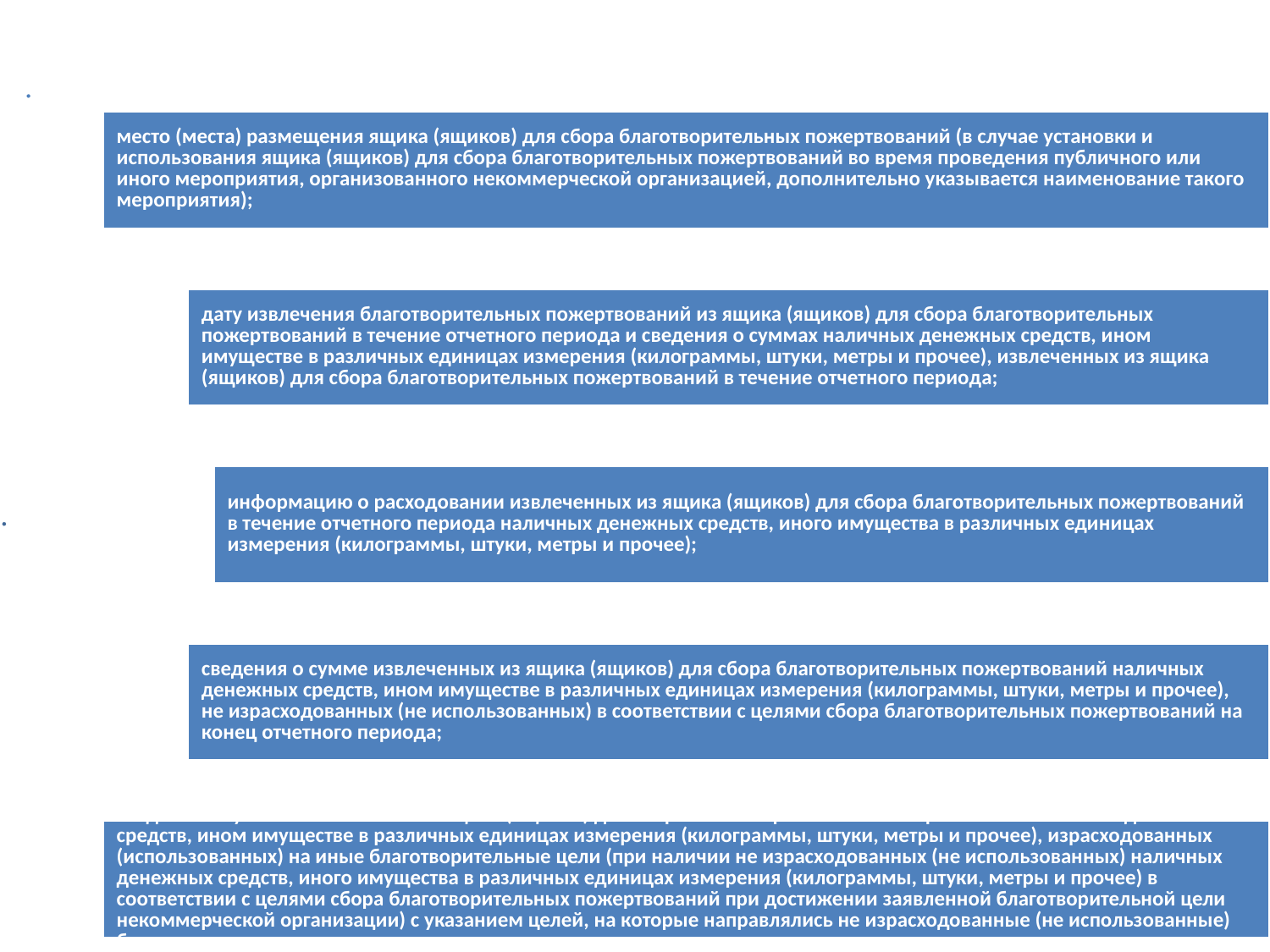

место (места) размещения ящика (ящиков) для сбора благотворительных пожертвований (в случае установки и использования ящика (ящиков) для сбора благотворительных пожертвований во время проведения публичного или иного мероприятия, организованного некоммерческой организацией, дополнительно указывается наименование такого мероприятия);
дату извлечения благотворительных пожертвований из ящика (ящиков) для сбора благотворительных пожертвований в течение отчетного периода и сведения о суммах наличных денежных средств, ином имуществе в различных единицах измерения (килограммы, штуки, метры и прочее), извлеченных из ящика (ящиков) для сбора благотворительных пожертвований в течение отчетного периода;
информацию о расходовании извлеченных из ящика (ящиков) для сбора благотворительных пожертвований в течение отчетного периода наличных денежных средств, иного имущества в различных единицах измерения (килограммы, штуки, метры и прочее);
сведения о сумме извлеченных из ящика (ящиков) для сбора благотворительных пожертвований наличных денежных средств, ином имуществе в различных единицах измерения (килограммы, штуки, метры и прочее), не израсходованных (не использованных) в соответствии с целями сбора благотворительных пожертвований на конец отчетного периода;
сведения о сумме извлеченных из ящика (ящиков) для сбора благотворительных пожертвований наличных денежных средств, ином имуществе в различных единицах измерения (килограммы, штуки, метры и прочее), израсходованных (использованных) на иные благотворительные цели (при наличии не израсходованных (не использованных) наличных денежных средств, иного имущества в различных единицах измерения (килограммы, штуки, метры и прочее) в соответствии с целями сбора благотворительных пожертвований при достижении заявленной благотворительной цели некоммерческой организации) с указанием целей, на которые направлялись не израсходованные (не использованные) благотворительные пожертвования.